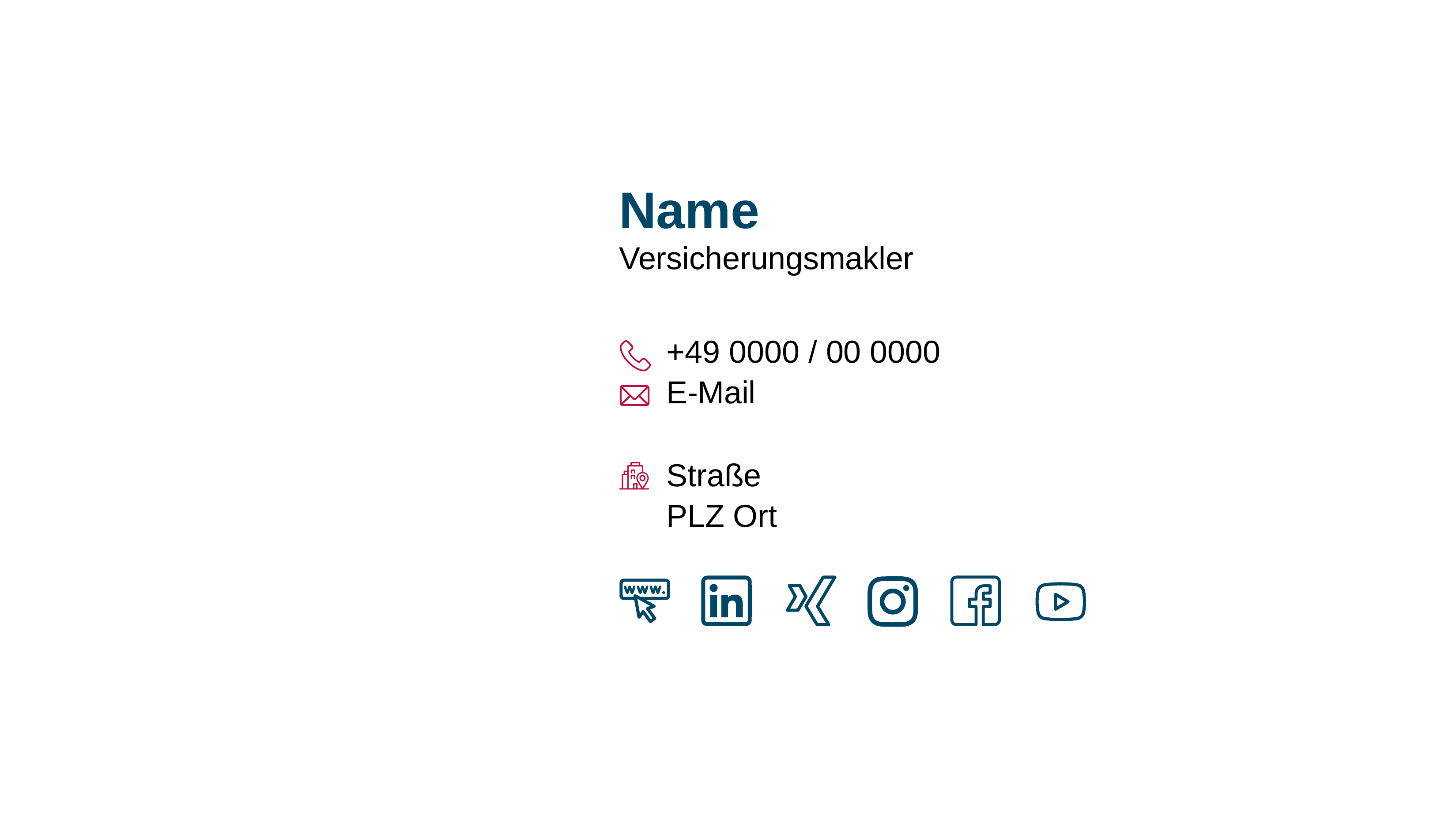

Name
Versicherungsmakler

+49 0000 / 00 0000
E-Mail

Straße
PLZ Ort